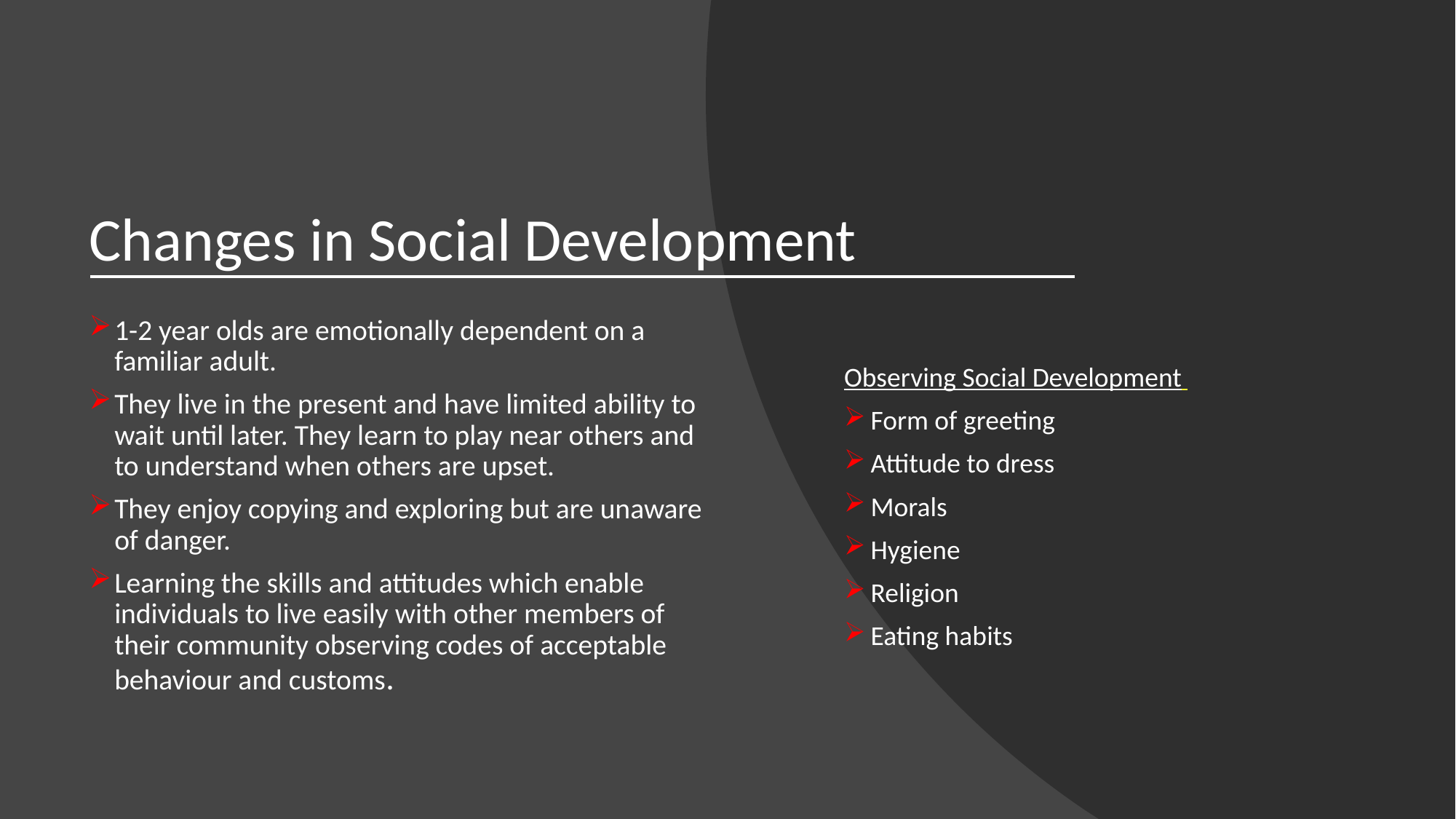

# Changes in Social Development
1-2 year olds are emotionally dependent on a familiar adult.
They live in the present and have limited ability to wait until later. They learn to play near others and to understand when others are upset.
They enjoy copying and exploring but are unaware of danger.
Learning the skills and attitudes which enable individuals to live easily with other members of their community observing codes of acceptable behaviour and customs.

Observing Social Development
Form of greeting
Attitude to dress
Morals
Hygiene
Religion
Eating habits